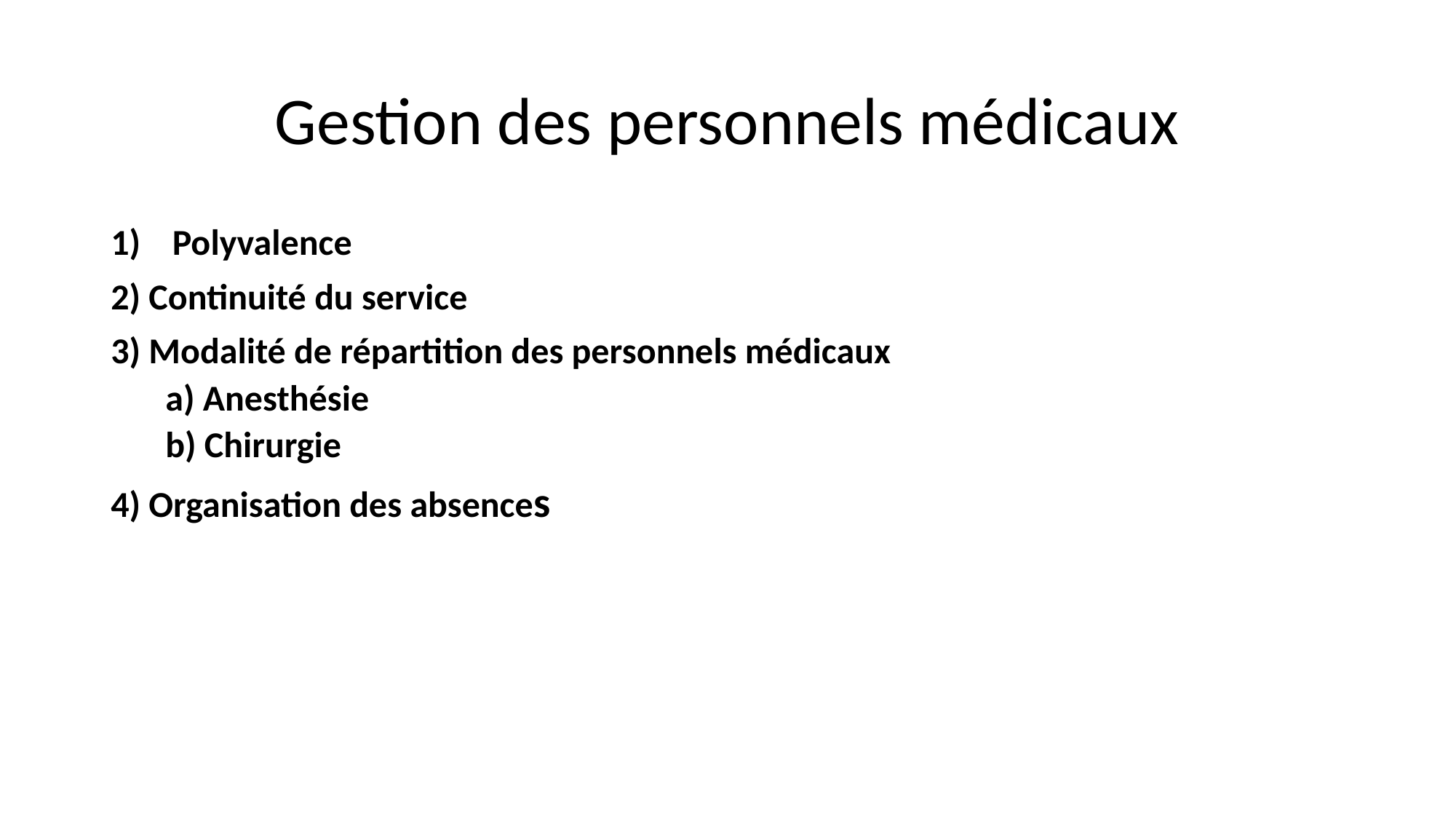

# Gestion des personnels médicaux
Polyvalence
2) Continuité du service
3) Modalité de répartition des personnels médicaux
a) Anesthésie
b) Chirurgie
4) Organisation des absences